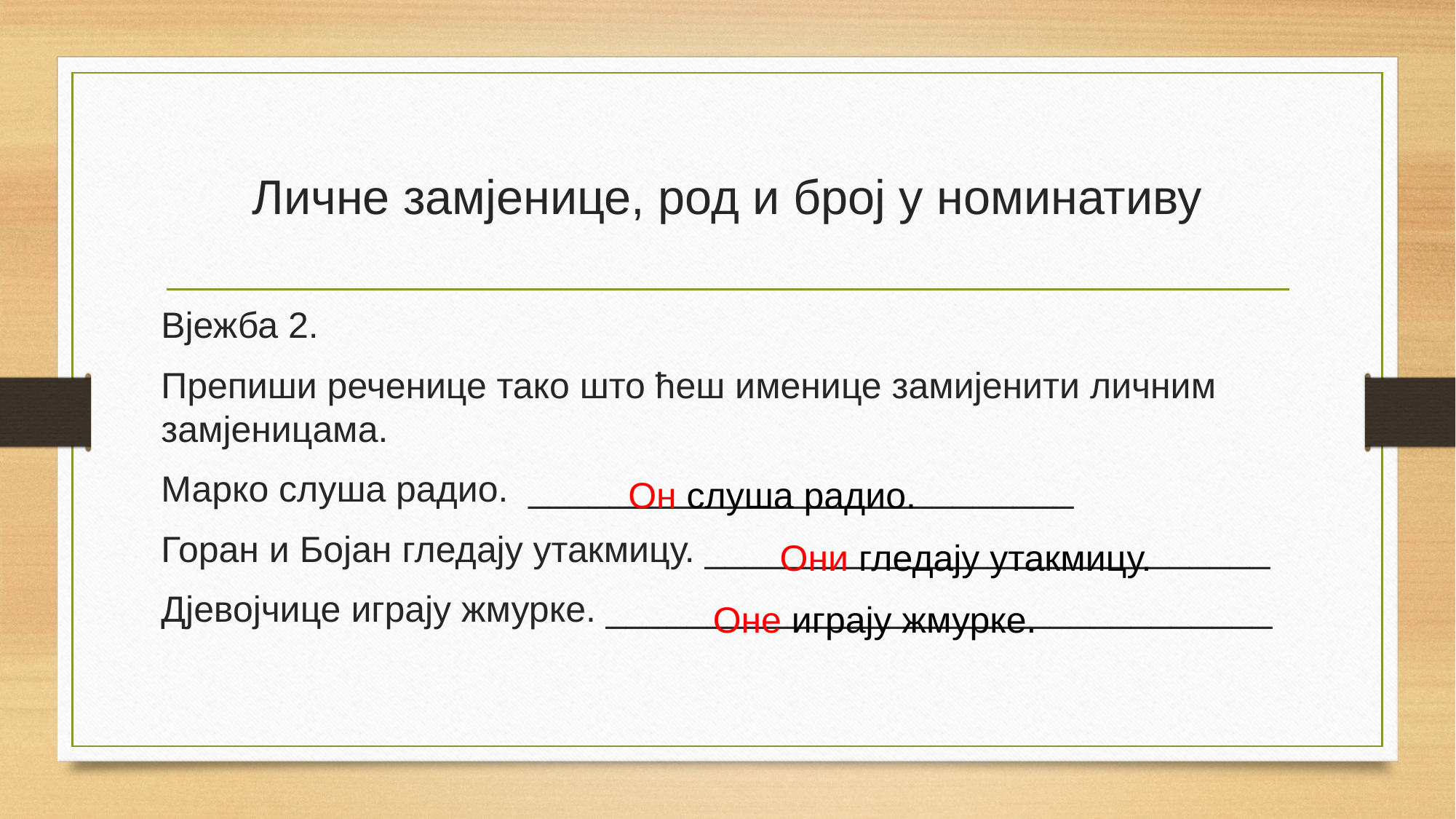

# Личне замјенице, род и број у номинативу
Вјежба 2.
Препиши реченице тако што ћеш именице замијенити личним замјеницама.
Марко слуша радио.  ___________________________
Горан и Бојан гледају утакмицу. ____________________________
Дјевојчице играју жмурке. _________________________________
Он слуша радио.
Они гледају утакмицу.
Оне играју жмурке.